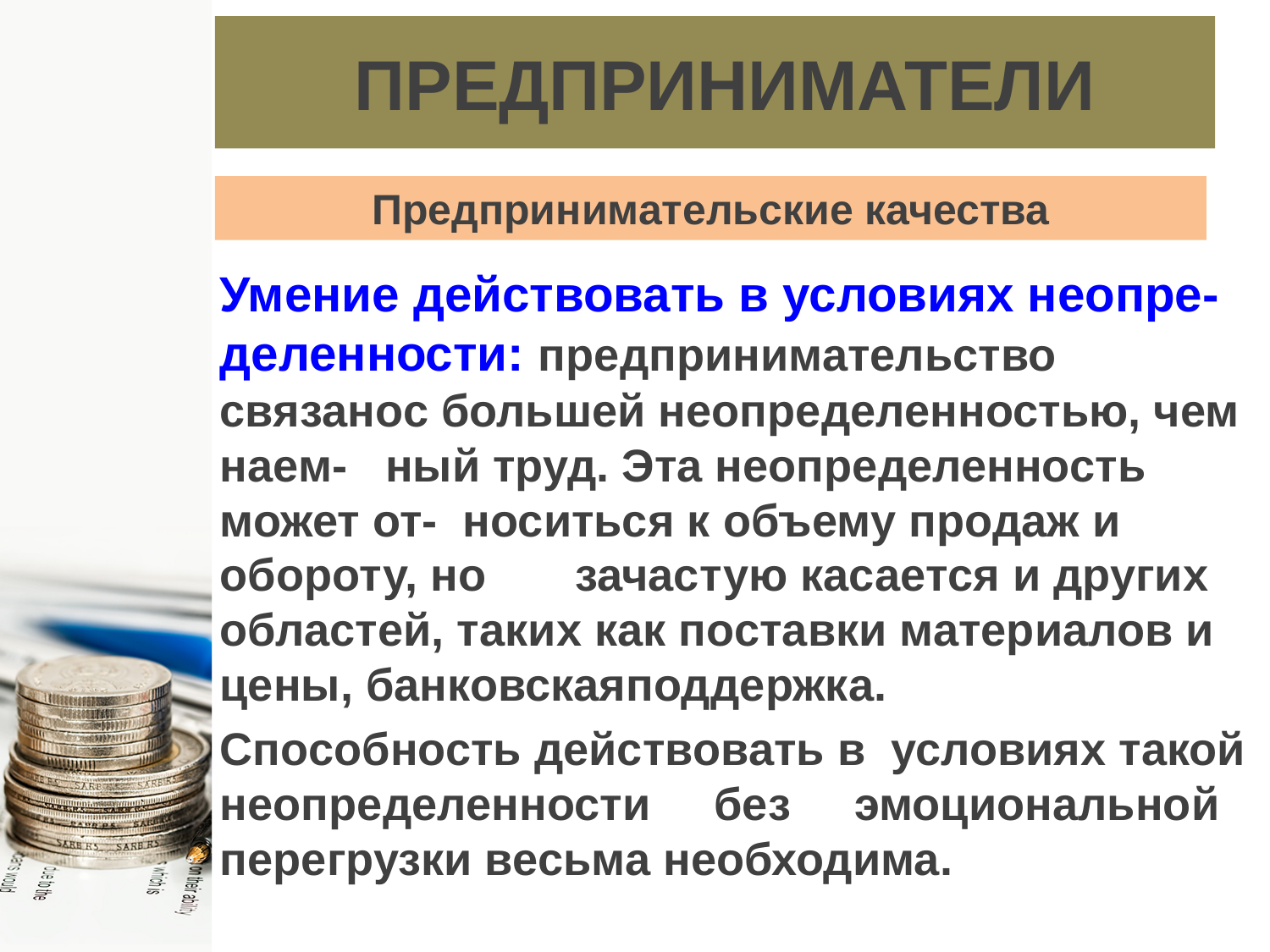

# ПРЕДПРИНИМАТЕЛИ
Предпринимательские качества
Умение действовать в условиях неопре- деленности: предпринимательство связанос большей неопределенностью, чем наем-   ный труд. Эта неопределенность может от-  носиться к объему продаж и обороту, но       зачастую касается и других областей, таких как поставки материалов и цены, банковскаяподдержка.
Способность действовать в  условиях такой неопределенности     без     эмоциональной перегрузки весьма необходима.